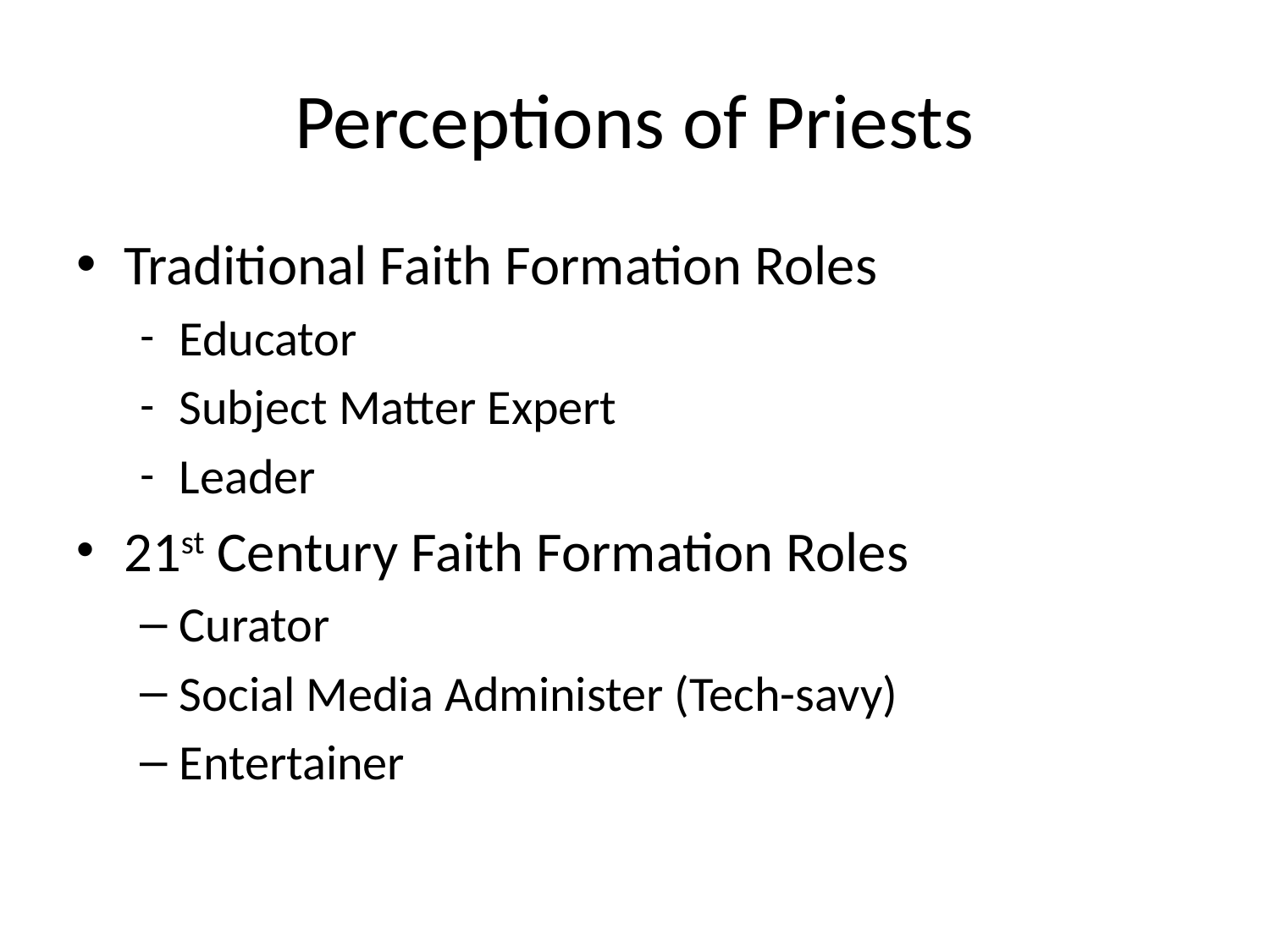

# Perceptions of Priests
Traditional Faith Formation Roles
Educator
Subject Matter Expert
Leader
21st Century Faith Formation Roles
Curator
Social Media Administer (Tech-savy)
Entertainer